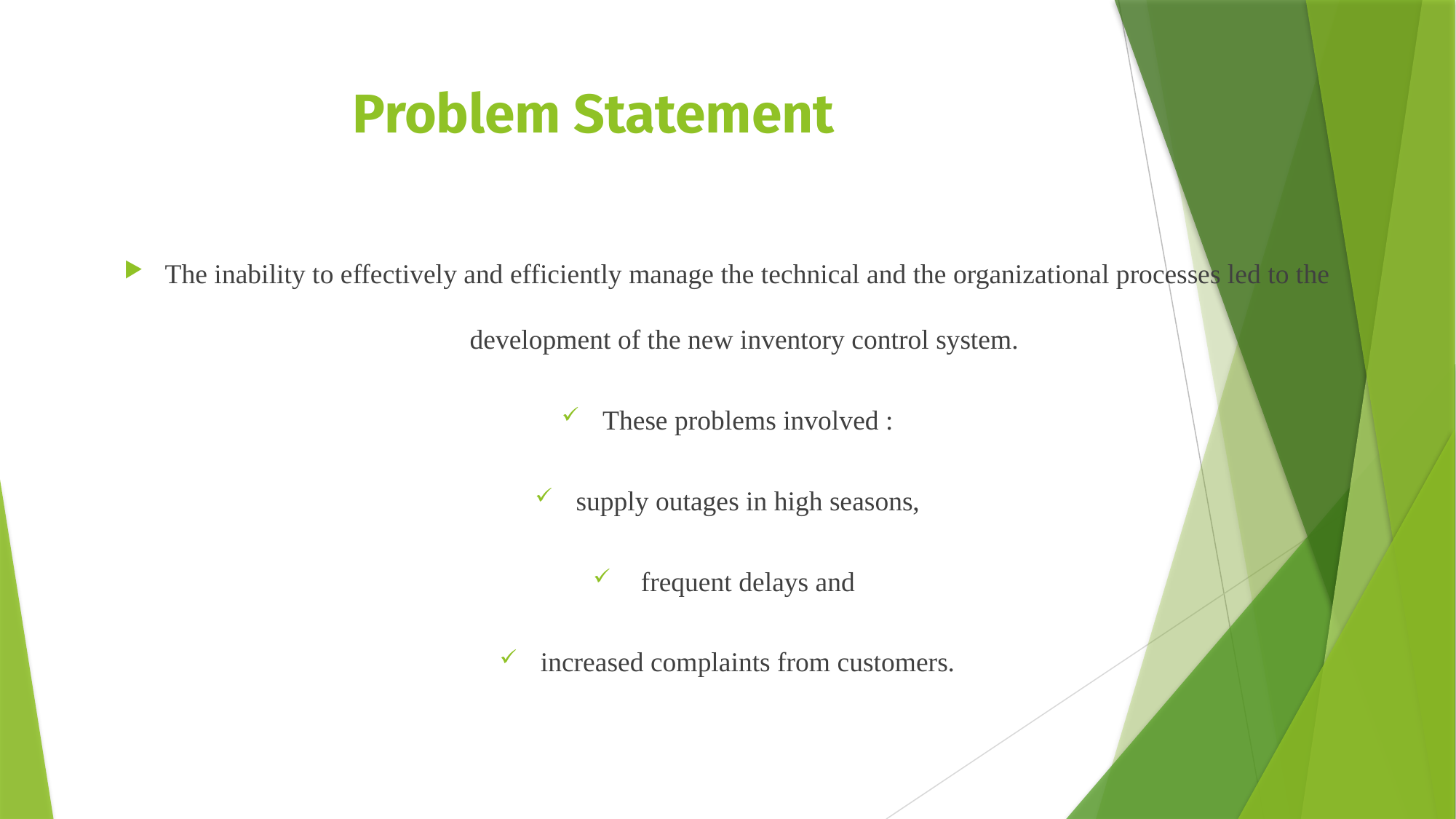

# Problem Statement
The inability to effectively and efficiently manage the technical and the organizational processes led to the development of the new inventory control system.
These problems involved :
supply outages in high seasons,
 frequent delays and
increased complaints from customers.